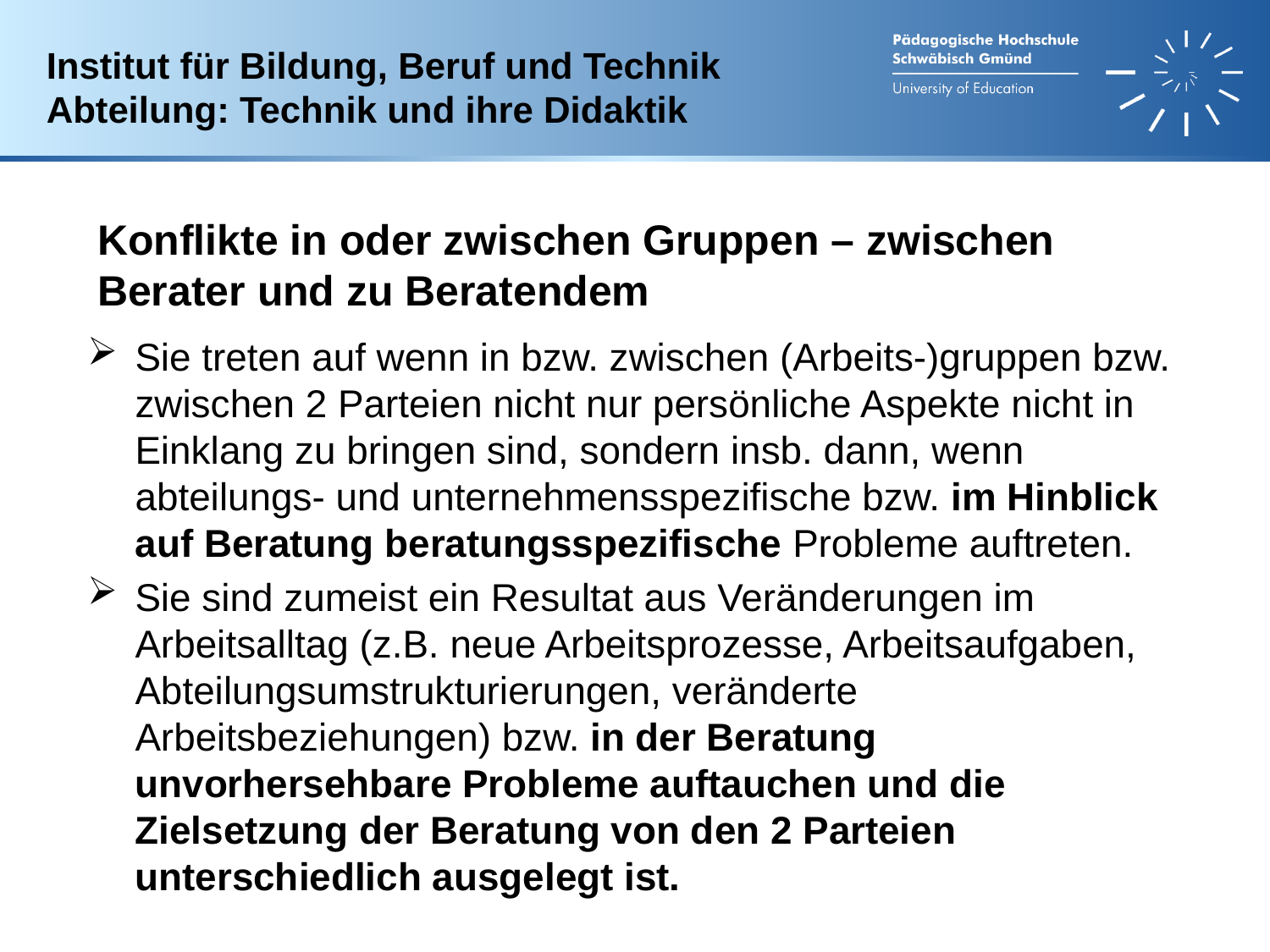

Institut für Bildung, Beruf und Technik
Abteilung: Technik und ihre Didaktik
Konflikte in oder zwischen Gruppen – zwischen Berater und zu Beratendem
Sie treten auf wenn in bzw. zwischen (Arbeits-)gruppen bzw. zwischen 2 Parteien nicht nur persönliche Aspekte nicht in Einklang zu bringen sind, sondern insb. dann, wenn abteilungs- und unternehmensspezifische bzw. im Hinblick auf Beratung beratungsspezifische Probleme auftreten.
Sie sind zumeist ein Resultat aus Veränderungen im Arbeitsalltag (z.B. neue Arbeitsprozesse, Arbeitsaufgaben, Abteilungsumstrukturierungen, veränderte Arbeitsbeziehungen) bzw. in der Beratung unvorhersehbare Probleme auftauchen und die Zielsetzung der Beratung von den 2 Parteien unterschiedlich ausgelegt ist.